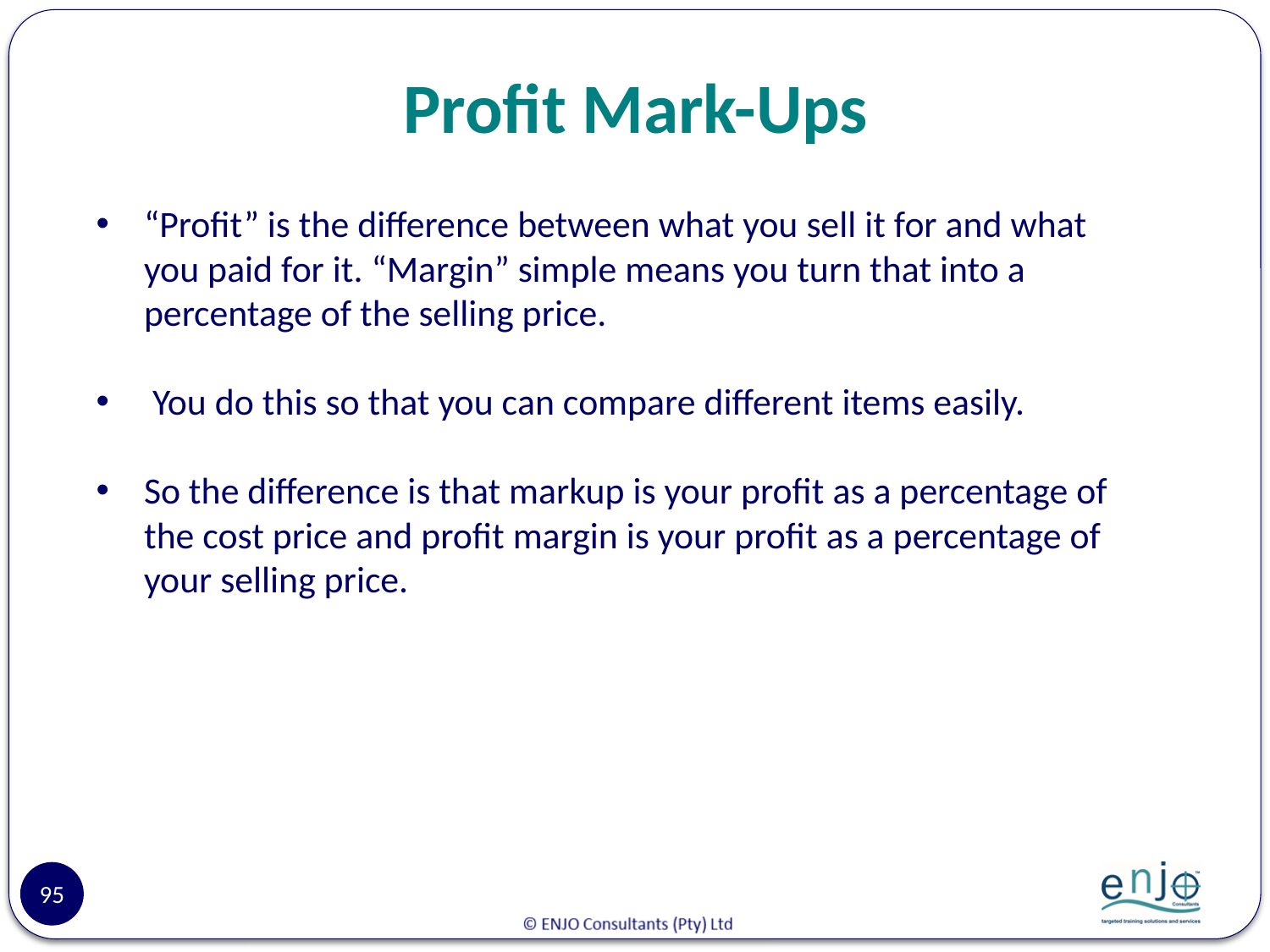

# Profit Mark-Ups

“Profit” is the difference between what you sell it for and what you paid for it. “Margin” simple means you turn that into a percentage of the selling price.

 You do this so that you can compare different items easily.

So the difference is that markup is your profit as a percentage of the cost price and profit margin is your profit as a percentage of your selling price.

95